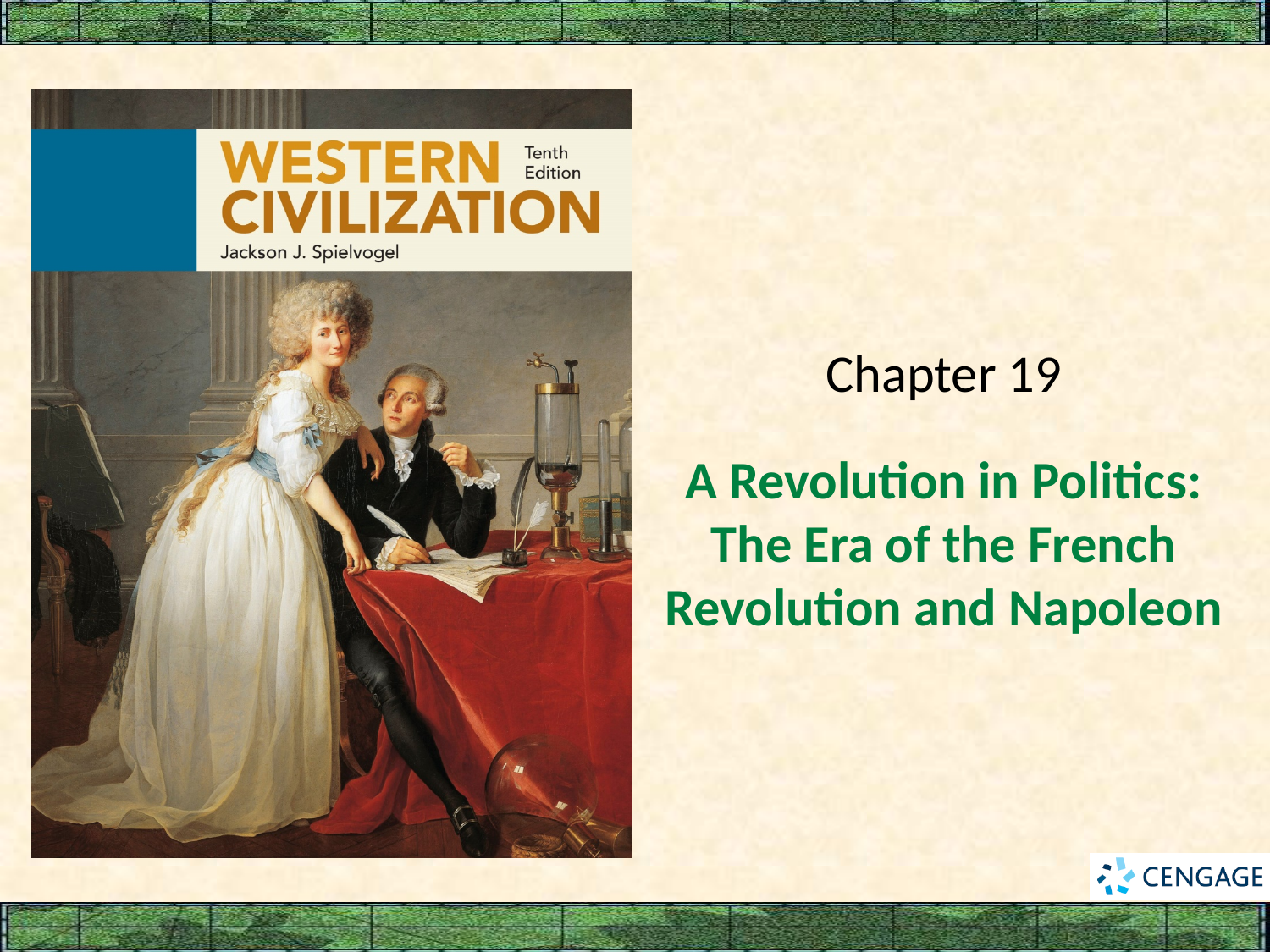

Chapter 19
# A Revolution in Politics: The Era of the French Revolution and Napoleon